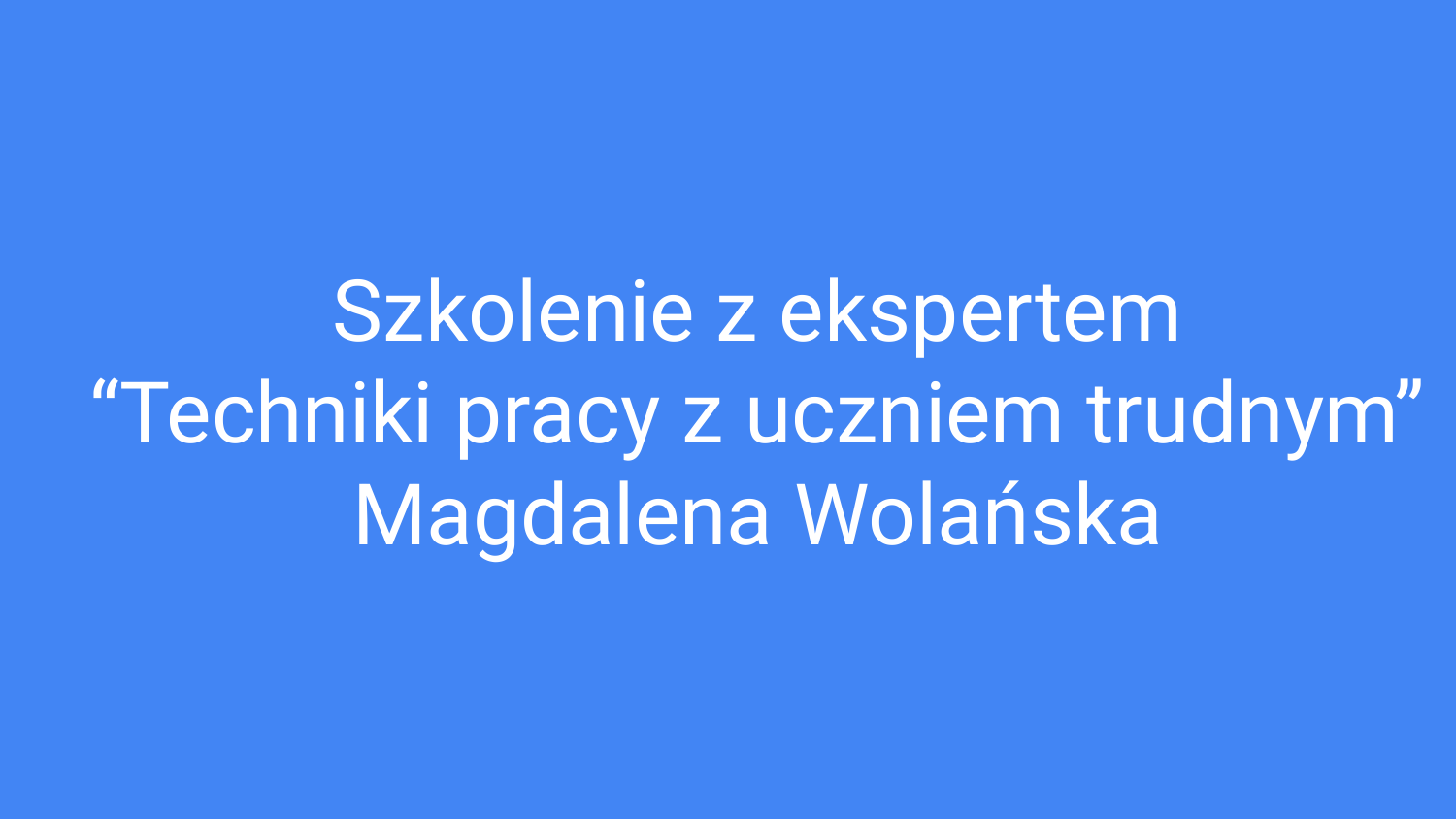

# Szkolenie z ekspertem “Techniki pracy z uczniem trudnym”
Magdalena Wolańska